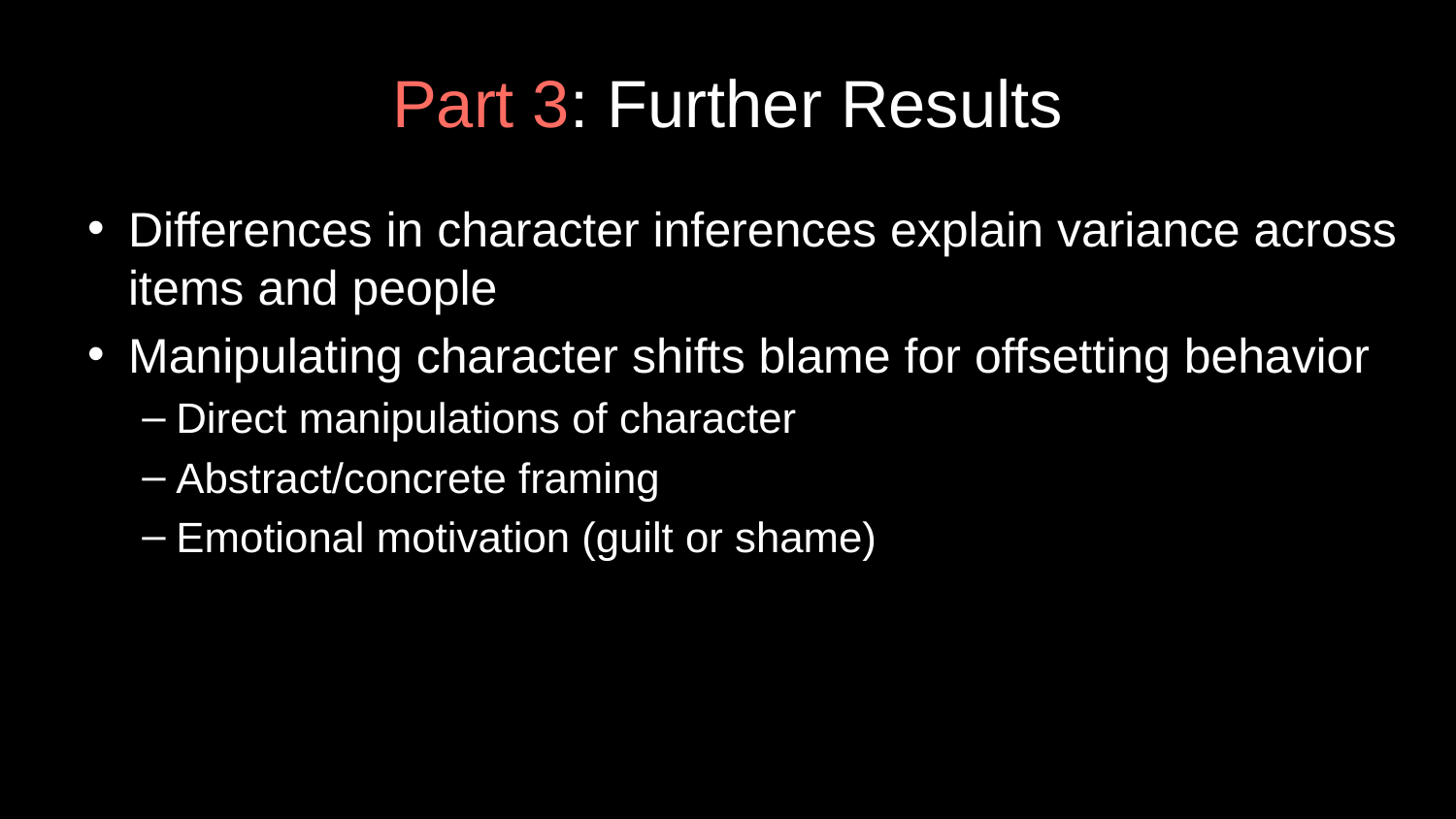

# Part 3: Further Results
Differences in character inferences explain variance across items and people
Manipulating character shifts blame for offsetting behavior
Direct manipulations of character
Abstract/concrete framing
Emotional motivation (guilt or shame)